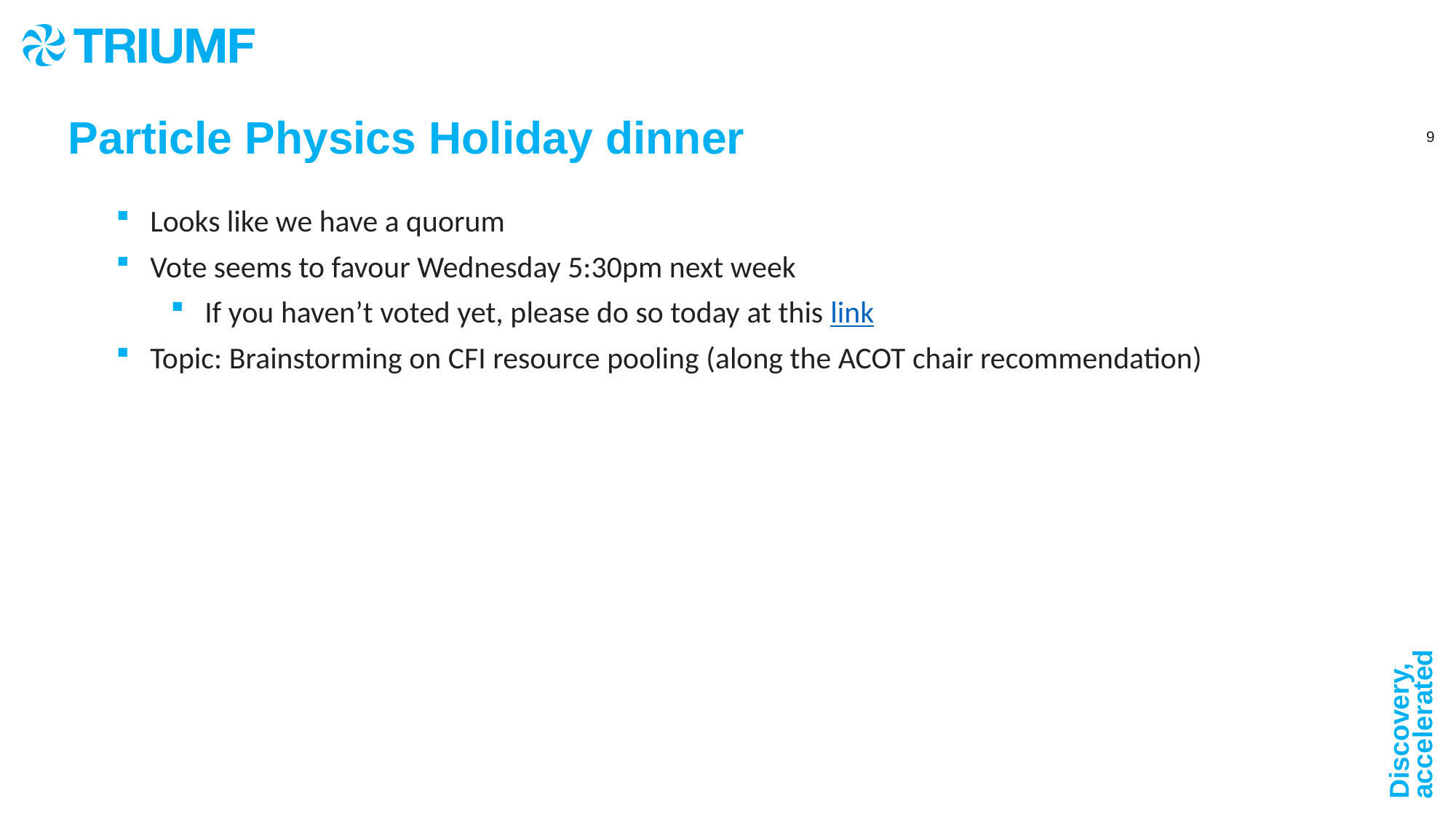

Particle Physics Holiday dinner

Looks like we have a quorum
Vote seems to favour Wednesday 5:30pm next week
If you haven’t voted yet, please do so today at this link
Topic: Brainstorming on CFI resource pooling (along the ACOT chair recommendation)